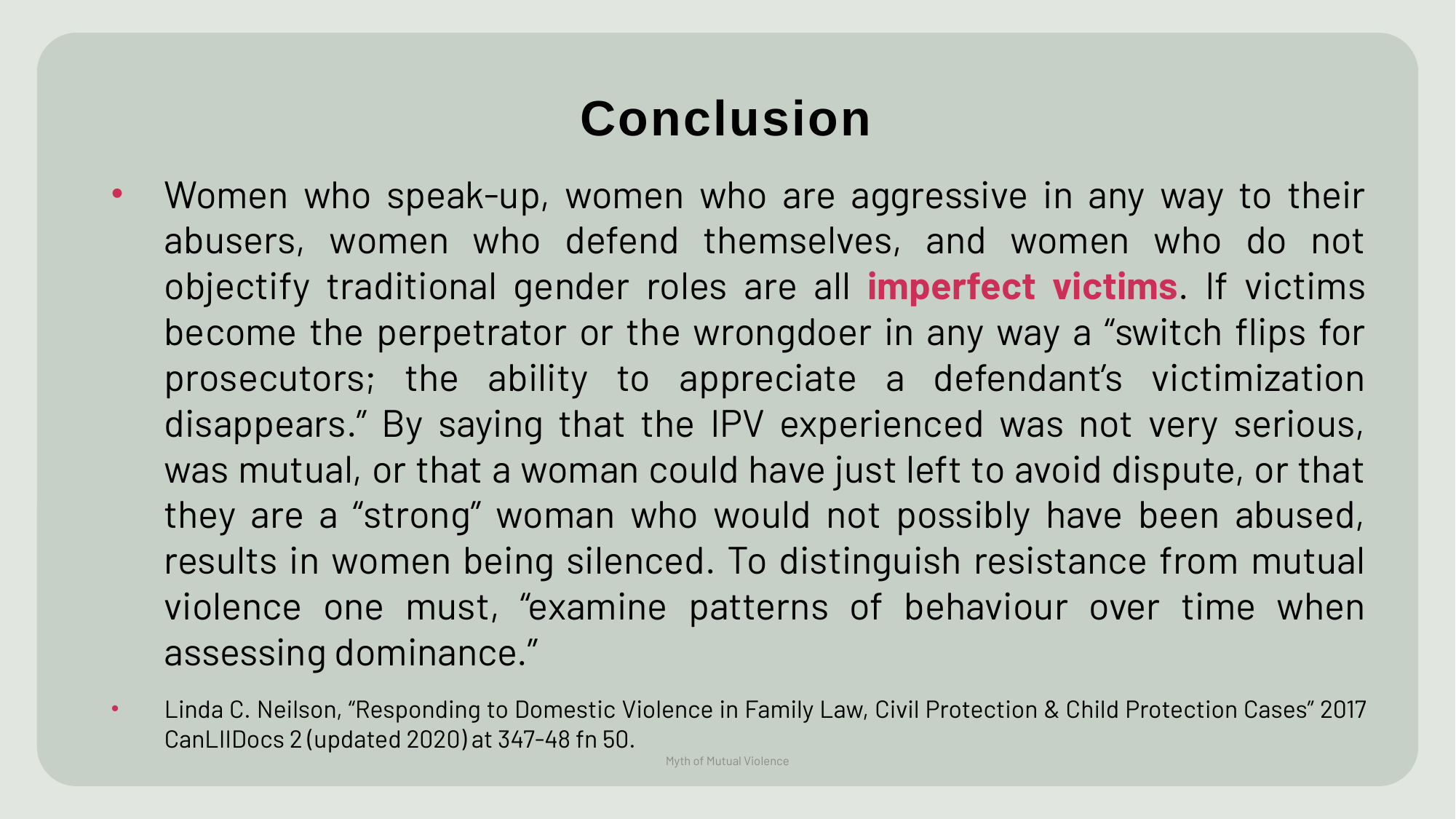

# Conclusion
Women who speak-up, women who are aggressive in any way to their abusers, women who defend themselves, and women who do not objectify traditional gender roles are all imperfect victims. If victims become the perpetrator or the wrongdoer in any way a “switch flips for prosecutors; the ability to appreciate a defendant’s victimization disappears.” By saying that the IPV experienced was not very serious, was mutual, or that a woman could have just left to avoid dispute, or that they are a “strong” woman who would not possibly have been abused, results in women being silenced. To distinguish resistance from mutual violence one must, “examine patterns of behaviour over time when assessing dominance.”
Linda C. Neilson, “Responding to Domestic Violence in Family Law, Civil Protection & Child Protection Cases” 2017 CanLIIDocs 2 (updated 2020) at 347-48 fn 50.
Myth of Mutual Violence